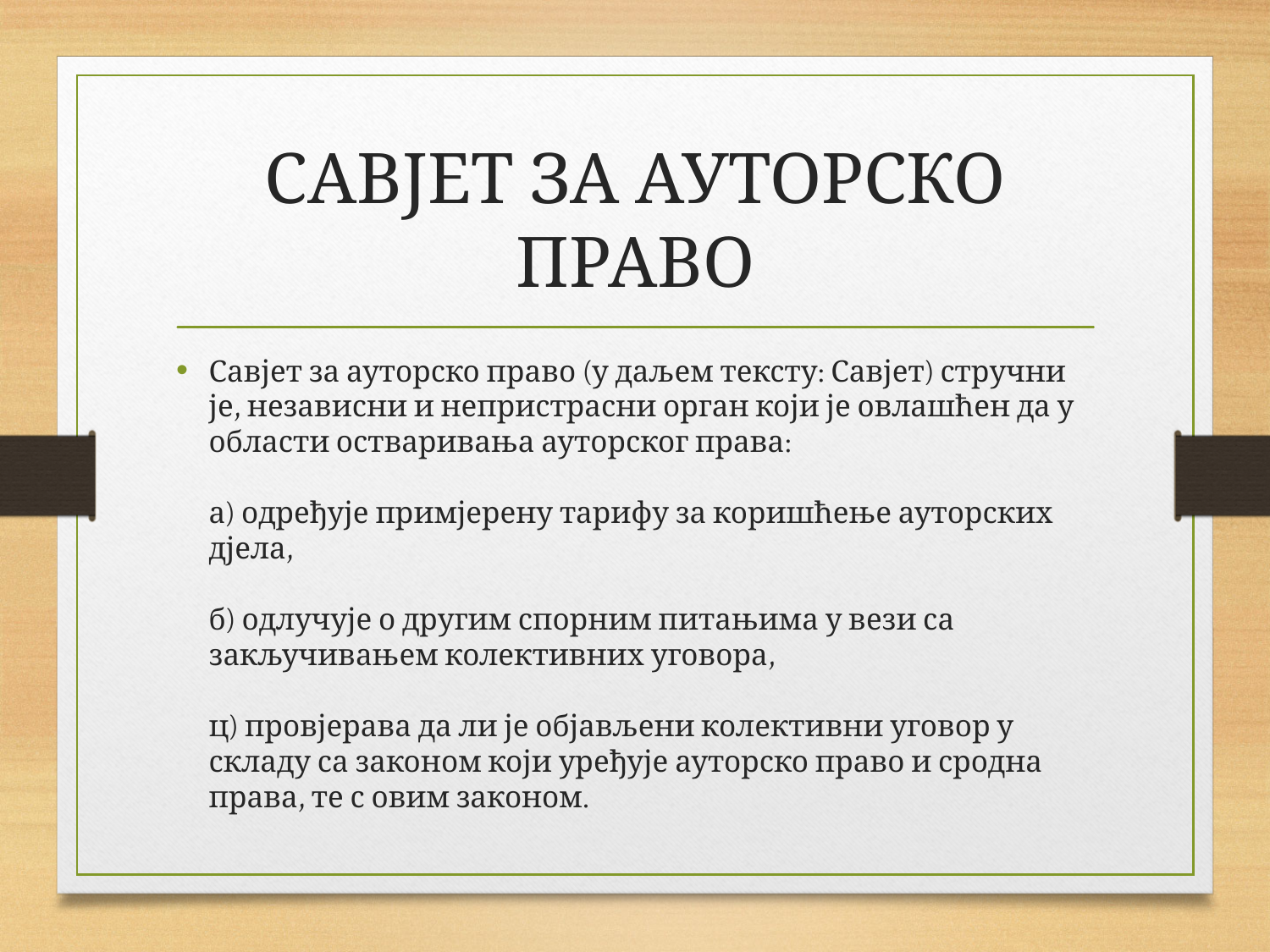

# САВЈЕТ ЗА АУТОРСКО ПРАВО
Савјет за ауторско право (у даљем тексту: Савјет) стручни је, независни и непристрасни орган који је овлашћен да у области остваривања ауторског права:
а) одређује примјерену тарифу за коришћење ауторских дјела,
б) одлучује о другим спорним питањима у вези са закључивањем колективних уговора,
ц) провјерава да ли је објављени колективни уговор у складу са законом који уређује ауторско право и сродна права, те с овим законом.